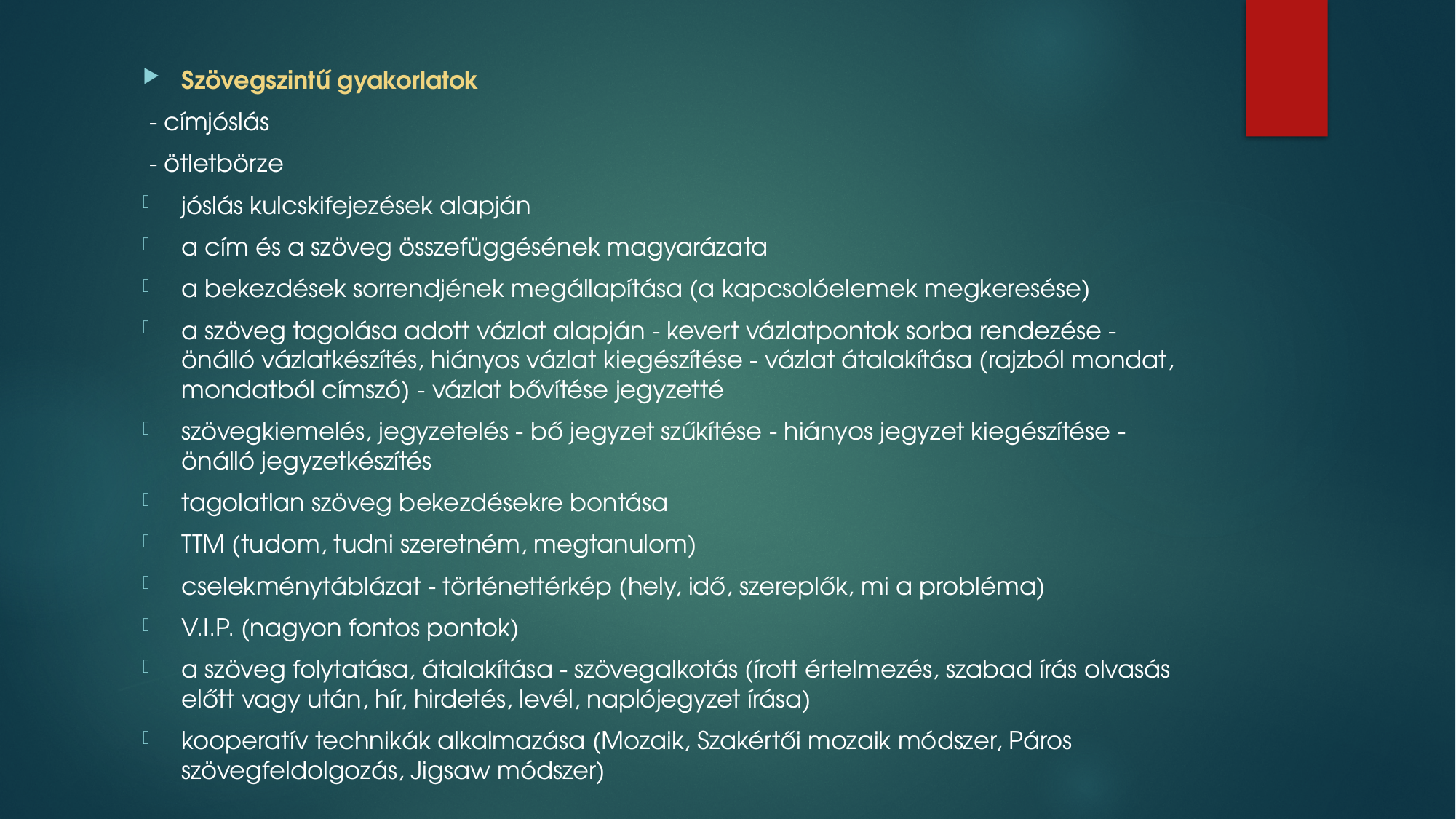

Szövegszintű gyakorlatok
 - címjóslás
 - ötletbörze
jóslás kulcskifejezések alapján
a cím és a szöveg összefüggésének magyarázata
a bekezdések sorrendjének megállapítása (a kapcsolóelemek megkeresése)
a szöveg tagolása adott vázlat alapján - kevert vázlatpontok sorba rendezése - önálló vázlatkészítés, hiányos vázlat kiegészítése - vázlat átalakítása (rajzból mondat, mondatból címszó) - vázlat bővítése jegyzetté
szövegkiemelés, jegyzetelés - bő jegyzet szűkítése - hiányos jegyzet kiegészítése - önálló jegyzetkészítés
tagolatlan szöveg bekezdésekre bontása
TTM (tudom, tudni szeretném, megtanulom)
cselekménytáblázat - történettérkép (hely, idő, szereplők, mi a probléma)
V.I.P. (nagyon fontos pontok)
a szöveg folytatása, átalakítása - szövegalkotás (írott értelmezés, szabad írás olvasás előtt vagy után, hír, hirdetés, levél, naplójegyzet írása)
kooperatív technikák alkalmazása (Mozaik, Szakértői mozaik módszer, Páros szövegfeldolgozás, Jigsaw módszer)